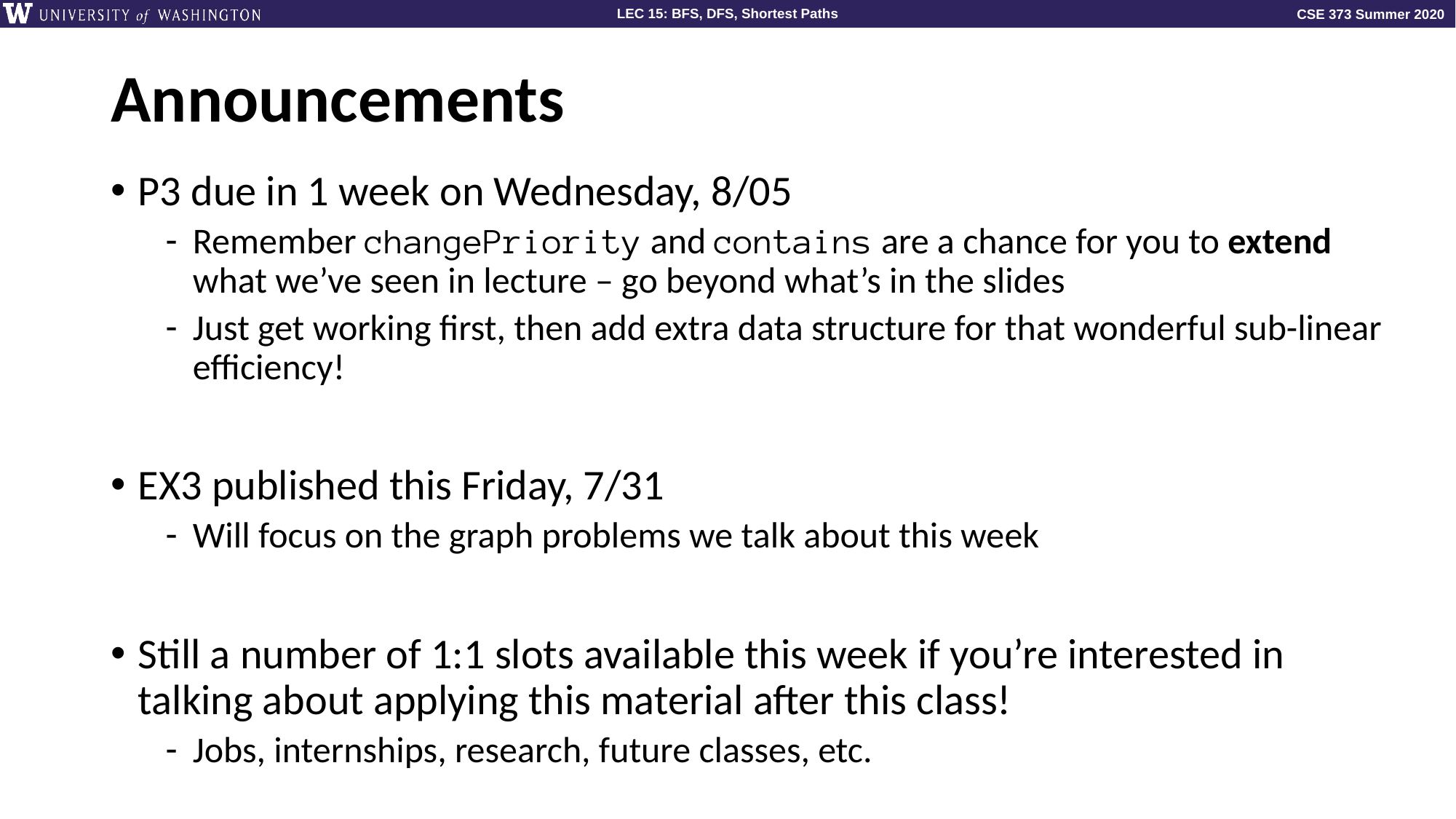

# Announcements
P3 due in 1 week on Wednesday, 8/05
Remember changePriority and contains are a chance for you to extend what we’ve seen in lecture – go beyond what’s in the slides
Just get working first, then add extra data structure for that wonderful sub-linear efficiency!

EX3 published this Friday, 7/31
Will focus on the graph problems we talk about this week

Still a number of 1:1 slots available this week if you’re interested in talking about applying this material after this class!
Jobs, internships, research, future classes, etc.